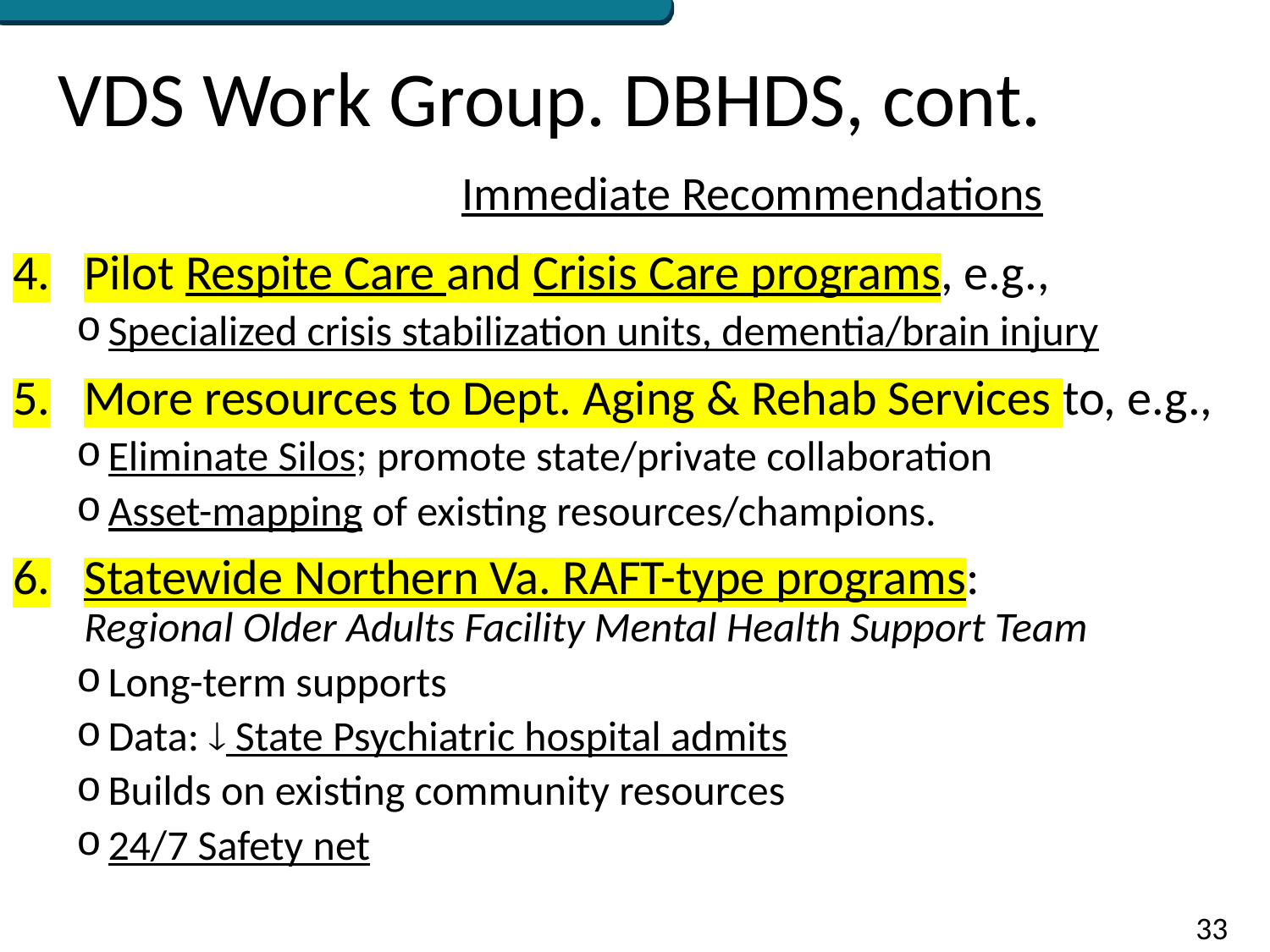

# VDS Work Group. DBHDS, cont.                                 Immediate Recommendations
Pilot Respite Care and Crisis Care programs, e.g.,
Specialized crisis stabilization units, dementia/brain injury
More resources to Dept. Aging & Rehab Services to, e.g.,
Eliminate Silos; promote state/private collaboration
Asset-mapping of existing resources/champions.
Statewide Northern Va. RAFT-type programs:                       Regional Older Adults Facility Mental Health Support Team
Long-term supports
Data: ↓ State Psychiatric hospital admits
Builds on existing community resources
24/7 Safety net

33